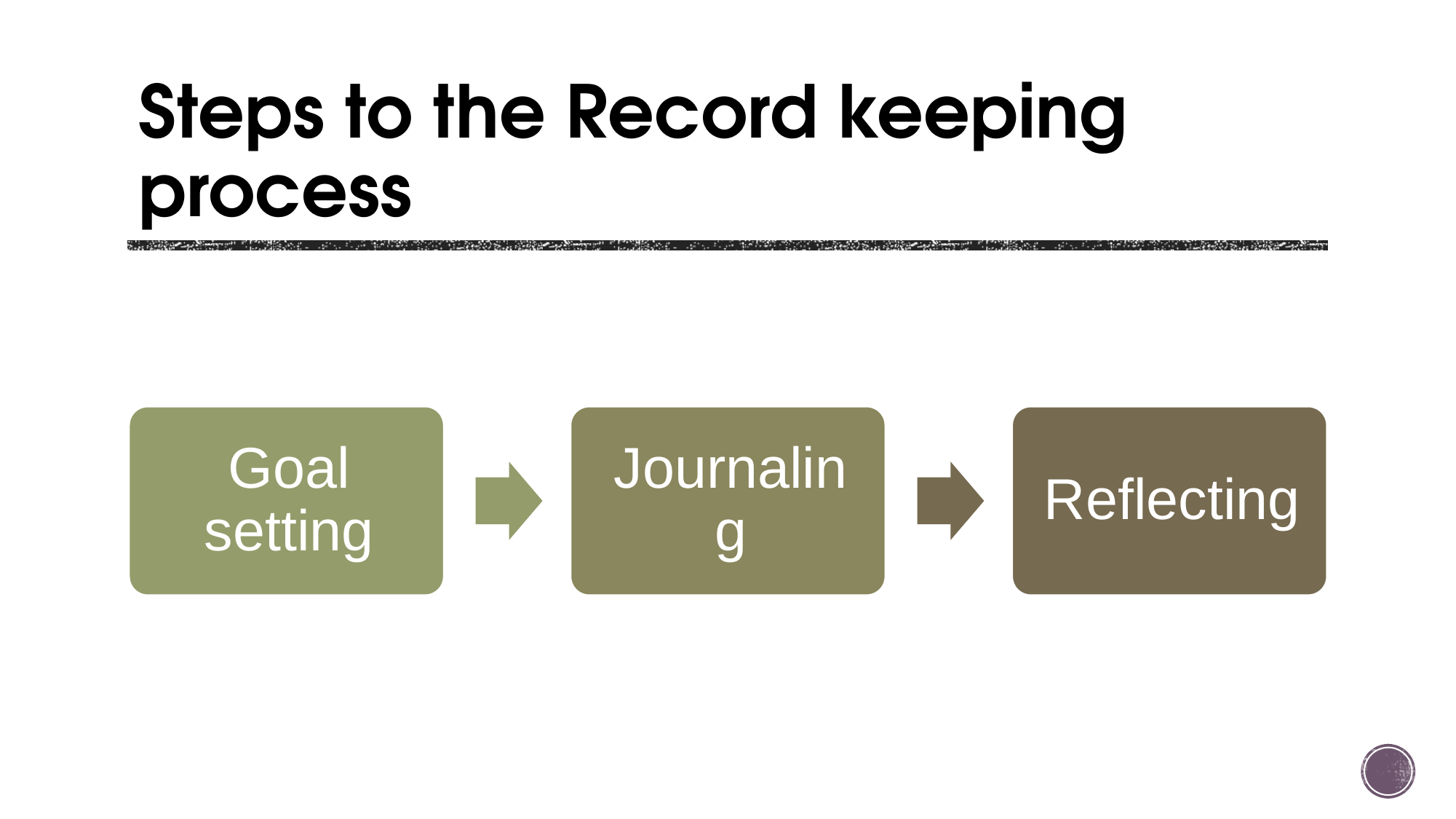

# Steps to the Record keeping process

Goal setting

Journaling

Reflecting